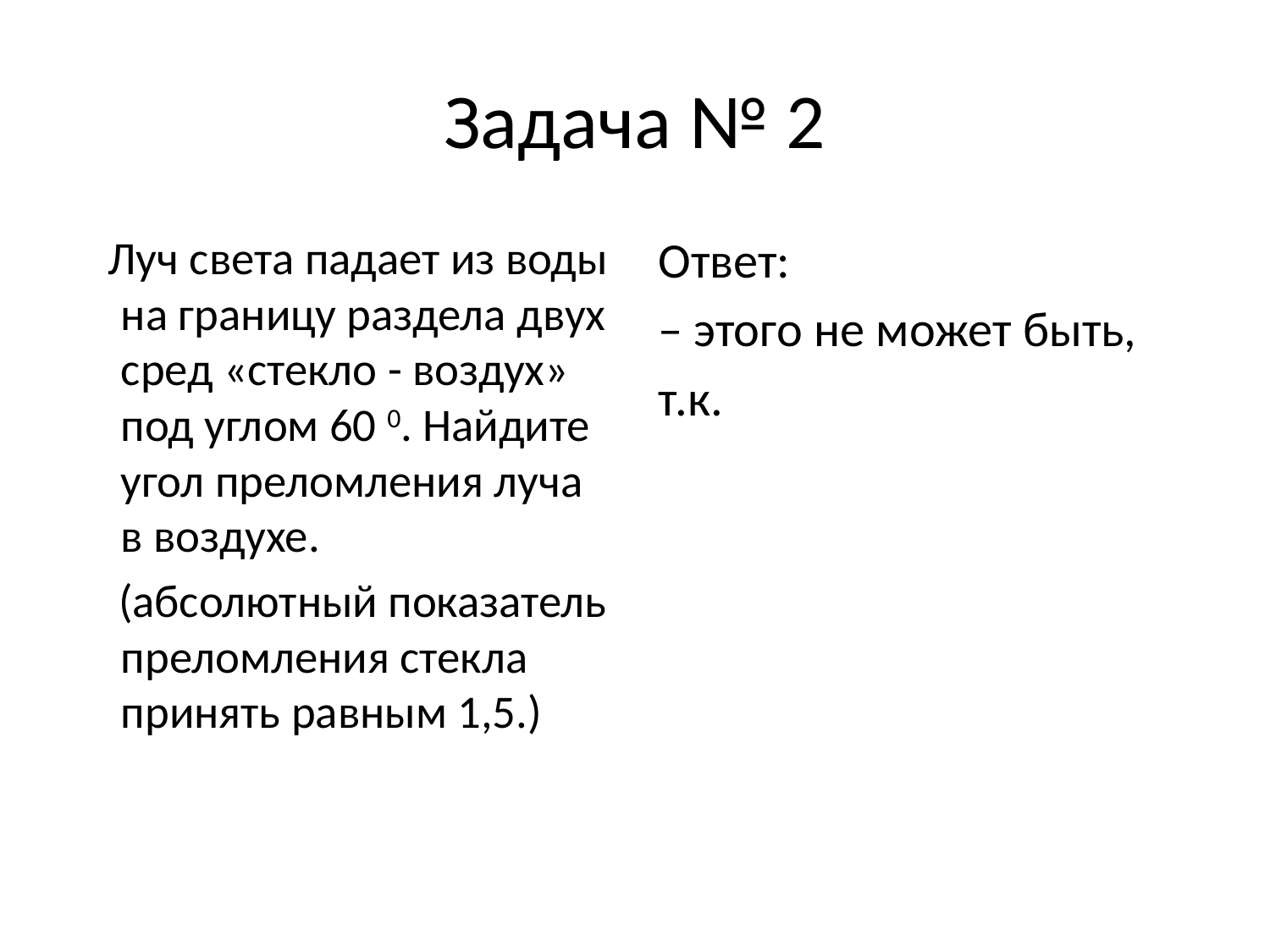

# Задача № 2
   Луч света падает из воды на границу раздела двух сред «стекло - воздух» под углом 60 0. Найдите угол преломления луча в воздухе.
    (абсолютный показатель преломления стекла принять равным 1,5.)
Ответ:
– этого не может быть,
т.к.